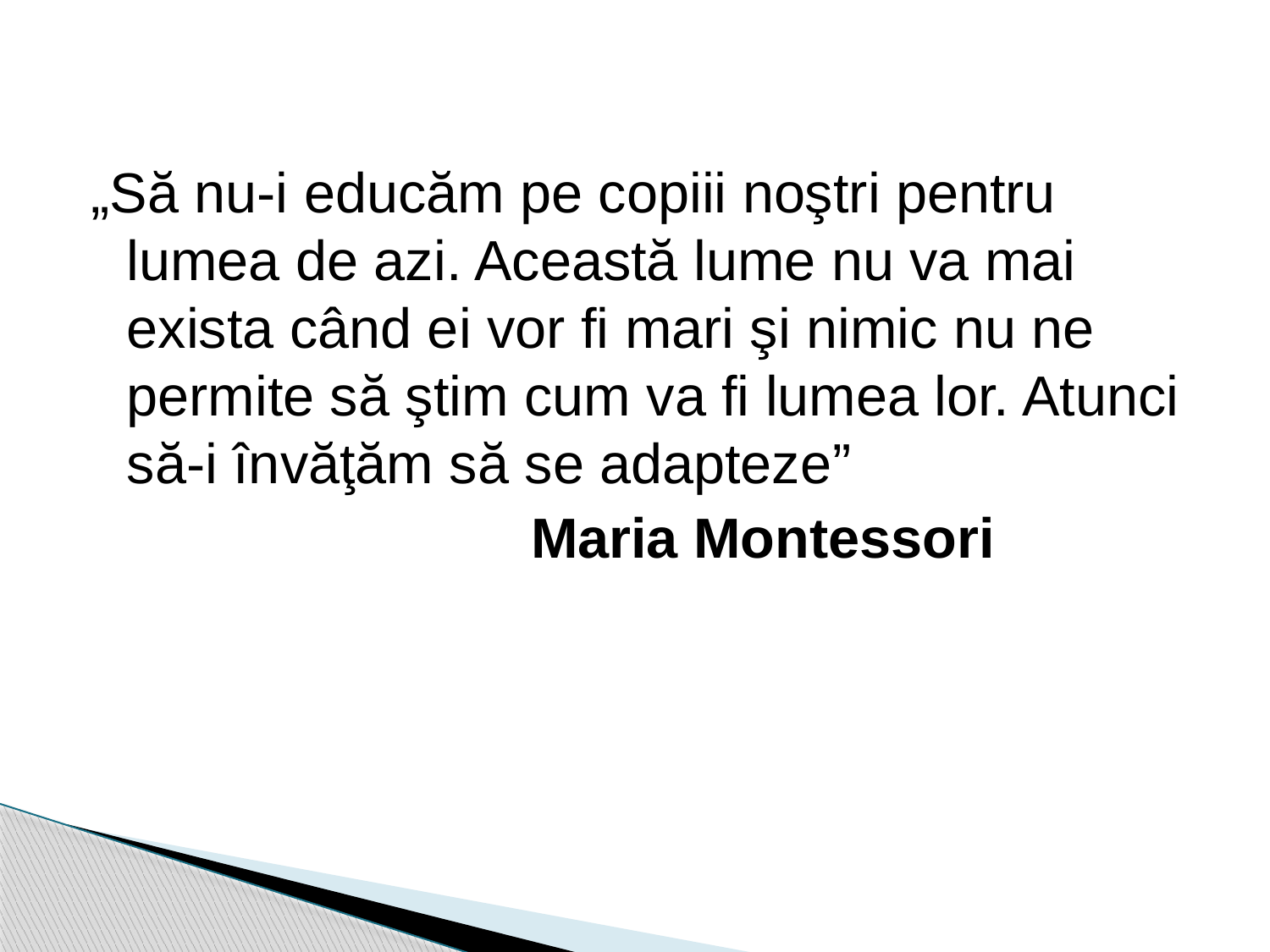

„Să nu-i educăm pe copiii noştri pentru lumea de azi. Această lume nu va mai exista când ei vor fi mari şi nimic nu ne permite să ştim cum va fi lumea lor. Atunci să-i învăţăm să se adapteze”
                               Maria Montessori